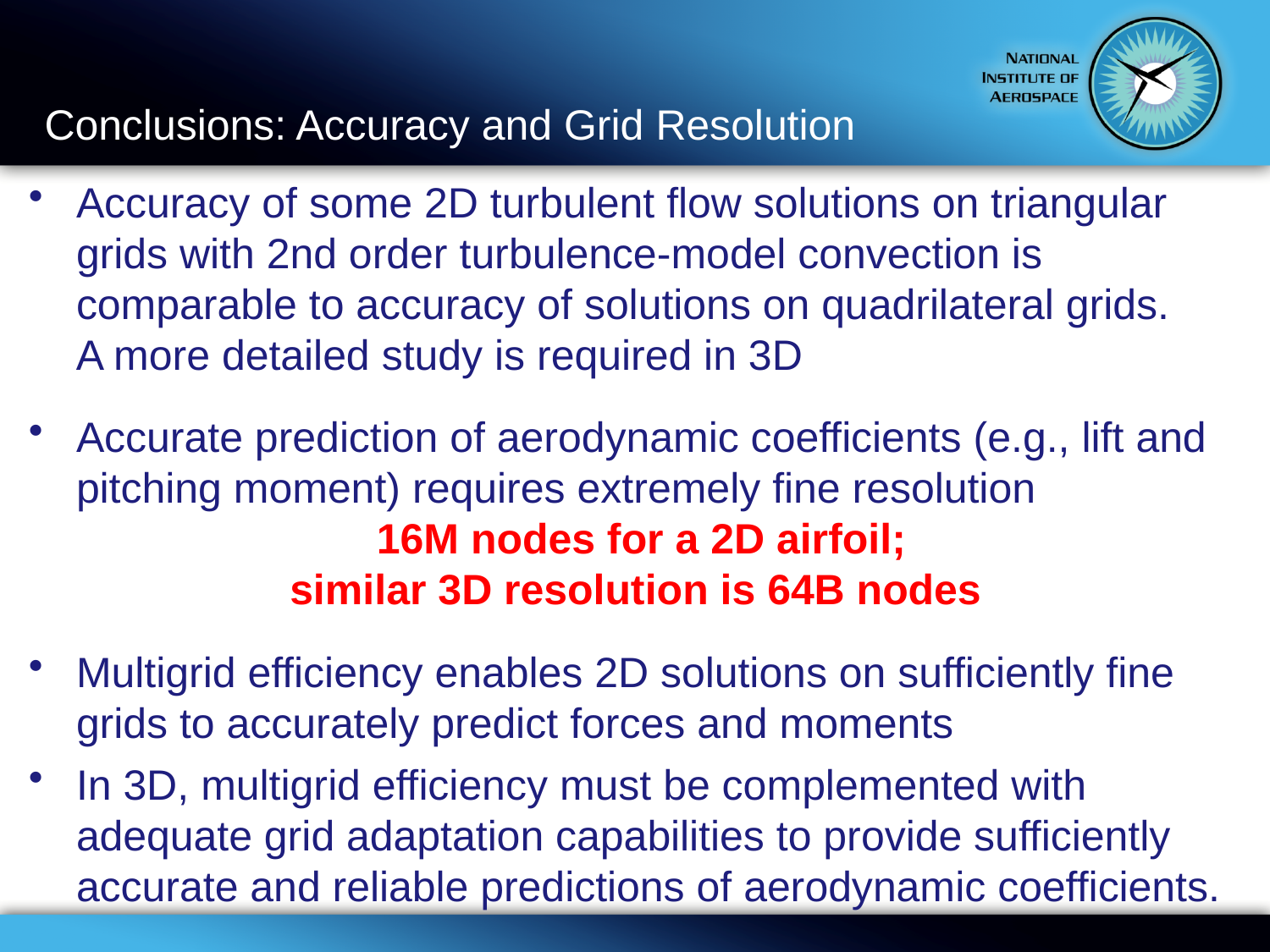

# Conclusions: Accuracy and Grid Resolution
Accuracy of some 2D turbulent flow solutions on triangular grids with 2nd order turbulence-model convection is comparable to accuracy of solutions on quadrilateral grids.
    A more detailed study is required in 3D
Accurate prediction of aerodynamic coefficients (e.g., lift and pitching moment) requires extremely fine resolution
 16M nodes for a 2D airfoil;
similar 3D resolution is 64B nodes
Multigrid efficiency enables 2D solutions on sufficiently fine grids to accurately predict forces and moments
In 3D, multigrid efficiency must be complemented with adequate grid adaptation capabilities to provide sufficiently accurate and reliable predictions of aerodynamic coefficients.